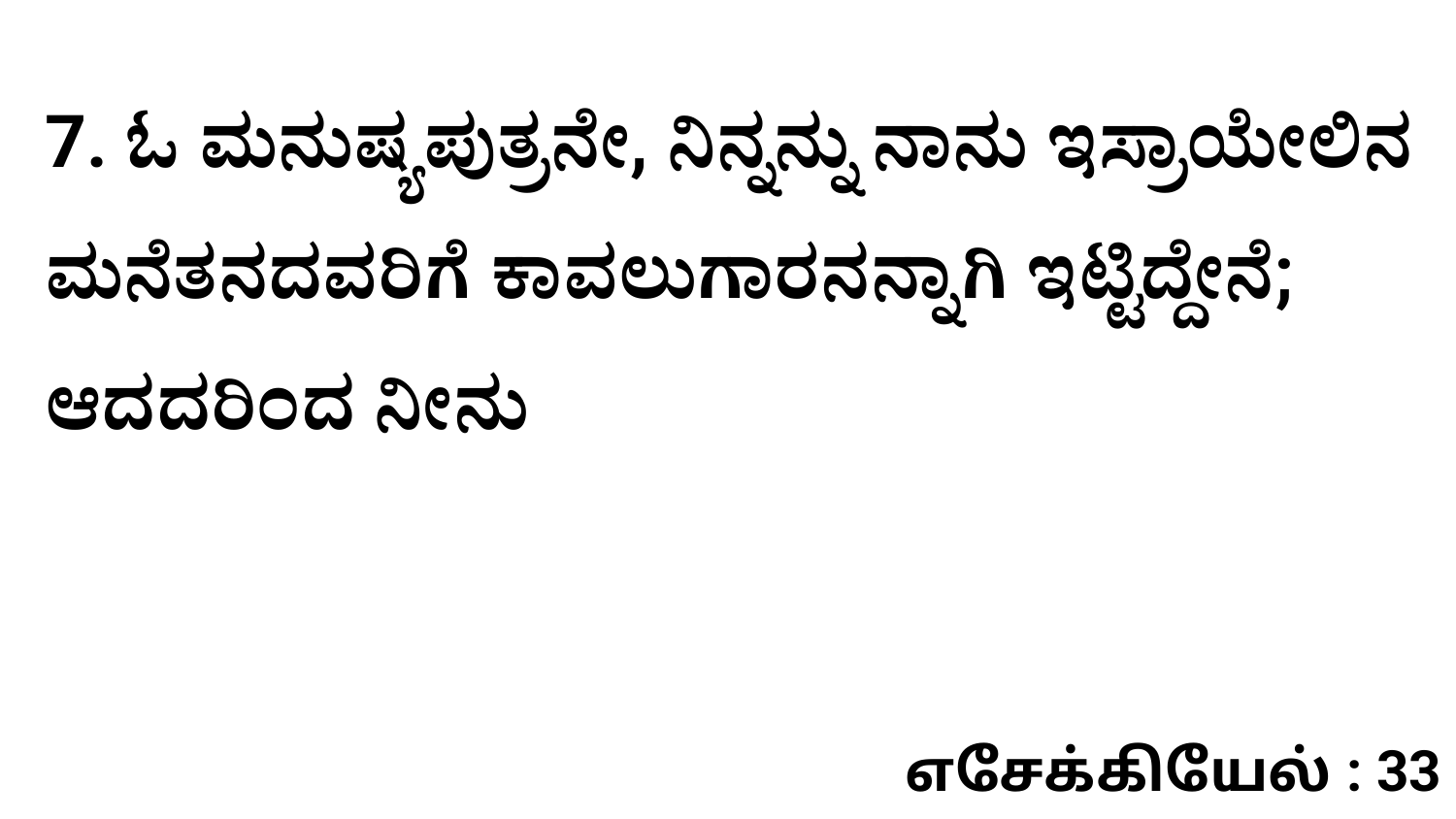

7. ಓ ಮನುಷ್ಯಪುತ್ರನೇ, ನಿನ್ನನ್ನು ನಾನು ಇಸ್ರಾಯೇಲಿನ ಮನೆತನದವರಿಗೆ ಕಾವಲುಗಾರನನ್ನಾಗಿ ಇಟ್ಟಿದ್ದೇನೆ; ಆದದರಿಂದ ನೀನು
எசேக்கியேல் : 33